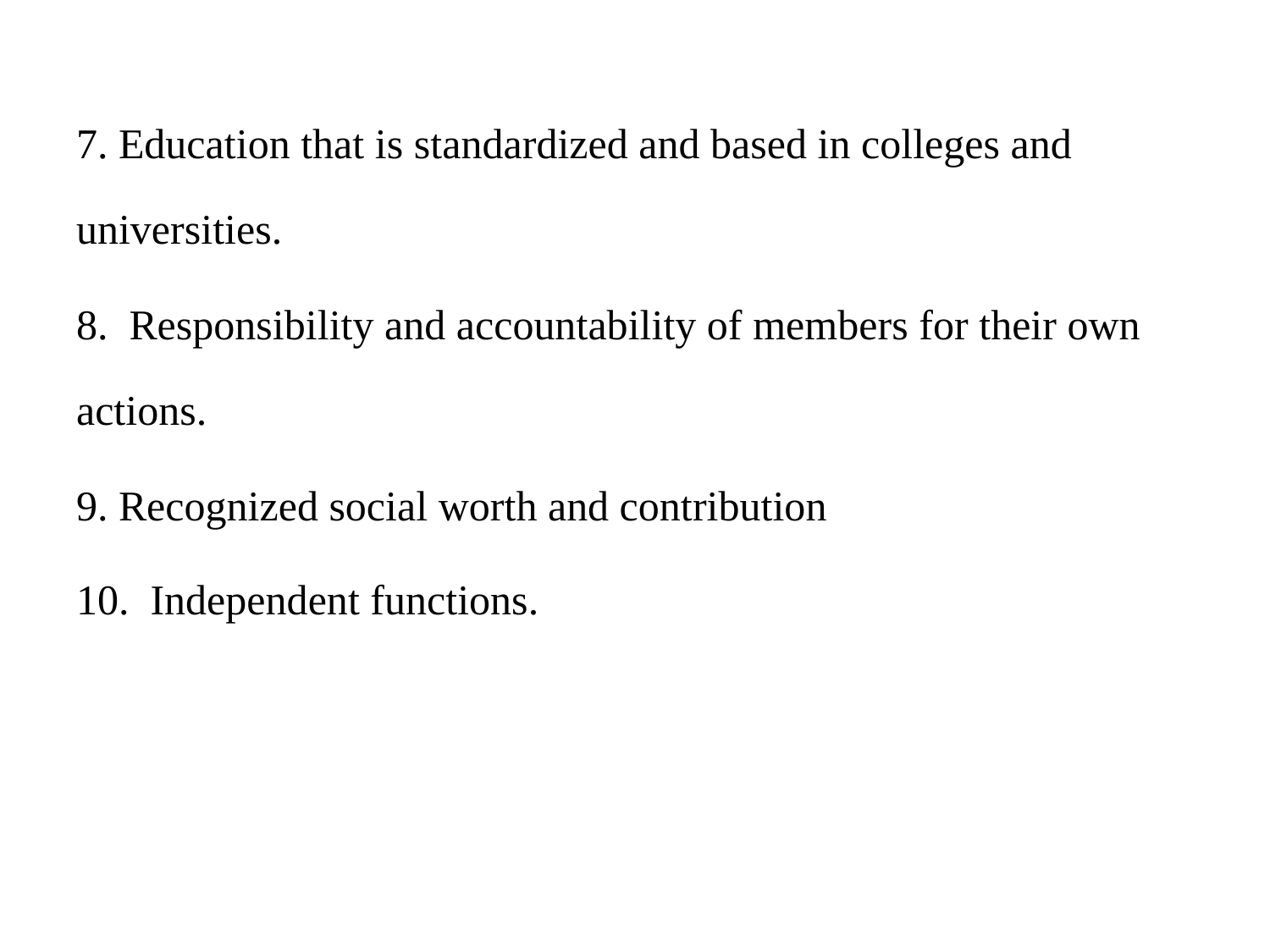

7. Education that is standardized and based in colleges and universities.
8.  Responsibility and accountability of members for their own actions.
9. Recognized social worth and contribution
10.  Independent functions.